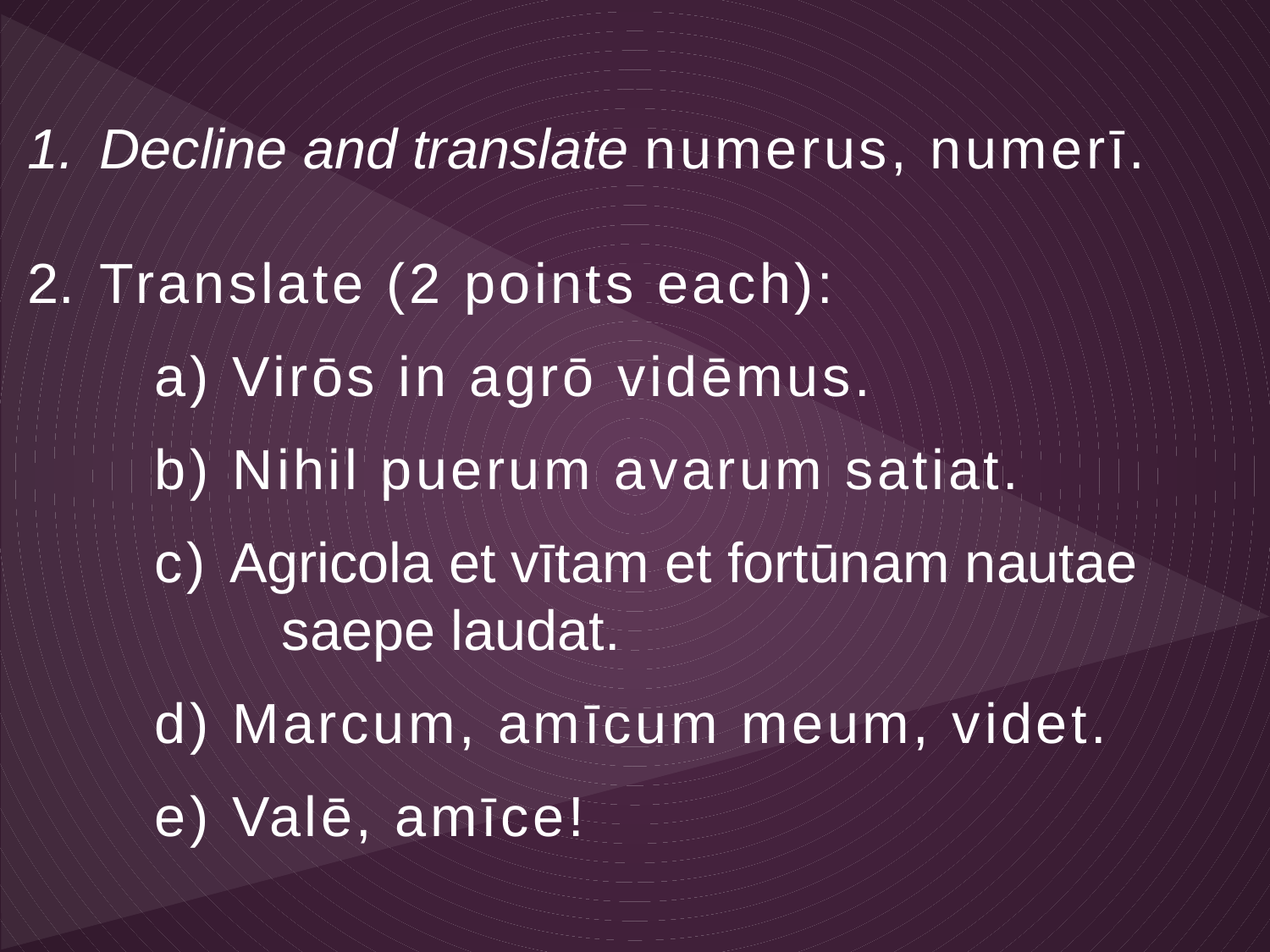

Decline and translate numerus, numerī.

Translate (2 points each):

	a) Virōs in agrō vidēmus.

	b) Nihil puerum avarum satiat.

	c) Agricola et vītam et fortūnam nautae
		saepe laudat.

	d) Marcum, amīcum meum, videt.

	e) Valē, amīce!